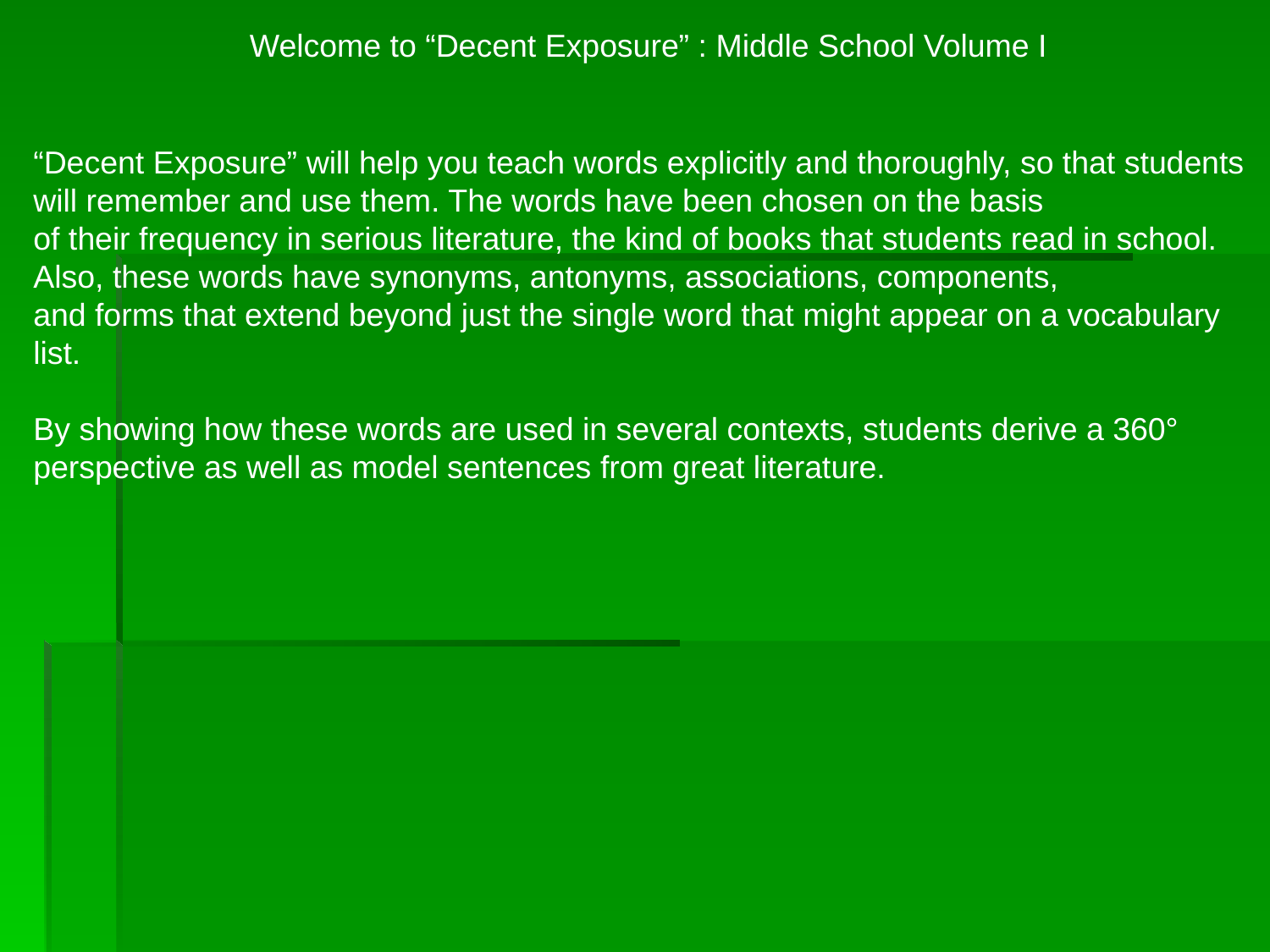

Welcome to “Decent Exposure” : Middle School Volume I
“Decent Exposure” will help you teach words explicitly and thoroughly, so that students
will remember and use them. The words have been chosen on the basis
of their frequency in serious literature, the kind of books that students read in school.
Also, these words have synonyms, antonyms, associations, components,
and forms that extend beyond just the single word that might appear on a vocabulary
list.

By showing how these words are used in several contexts, students derive a 360°
perspective as well as model sentences from great literature.